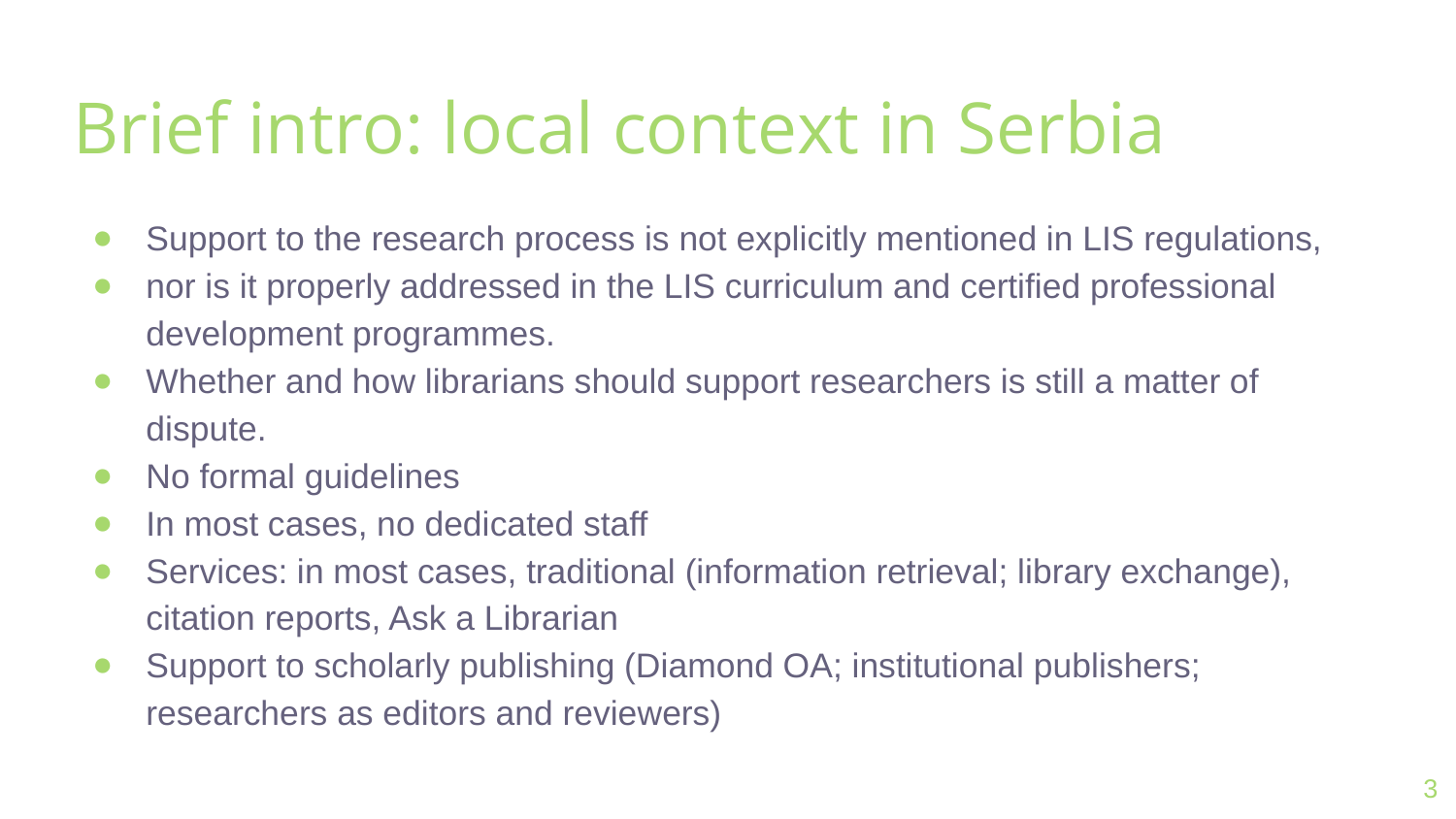

# Brief intro: local context in Serbia
Support to the research process is not explicitly mentioned in LIS regulations,
nor is it properly addressed in the LIS curriculum and certified professional development programmes.
Whether and how librarians should support researchers is still a matter of dispute.
No formal guidelines
In most cases, no dedicated staff
Services: in most cases, traditional (information retrieval; library exchange), citation reports, Ask a Librarian
Support to scholarly publishing (Diamond OA; institutional publishers; researchers as editors and reviewers)

3